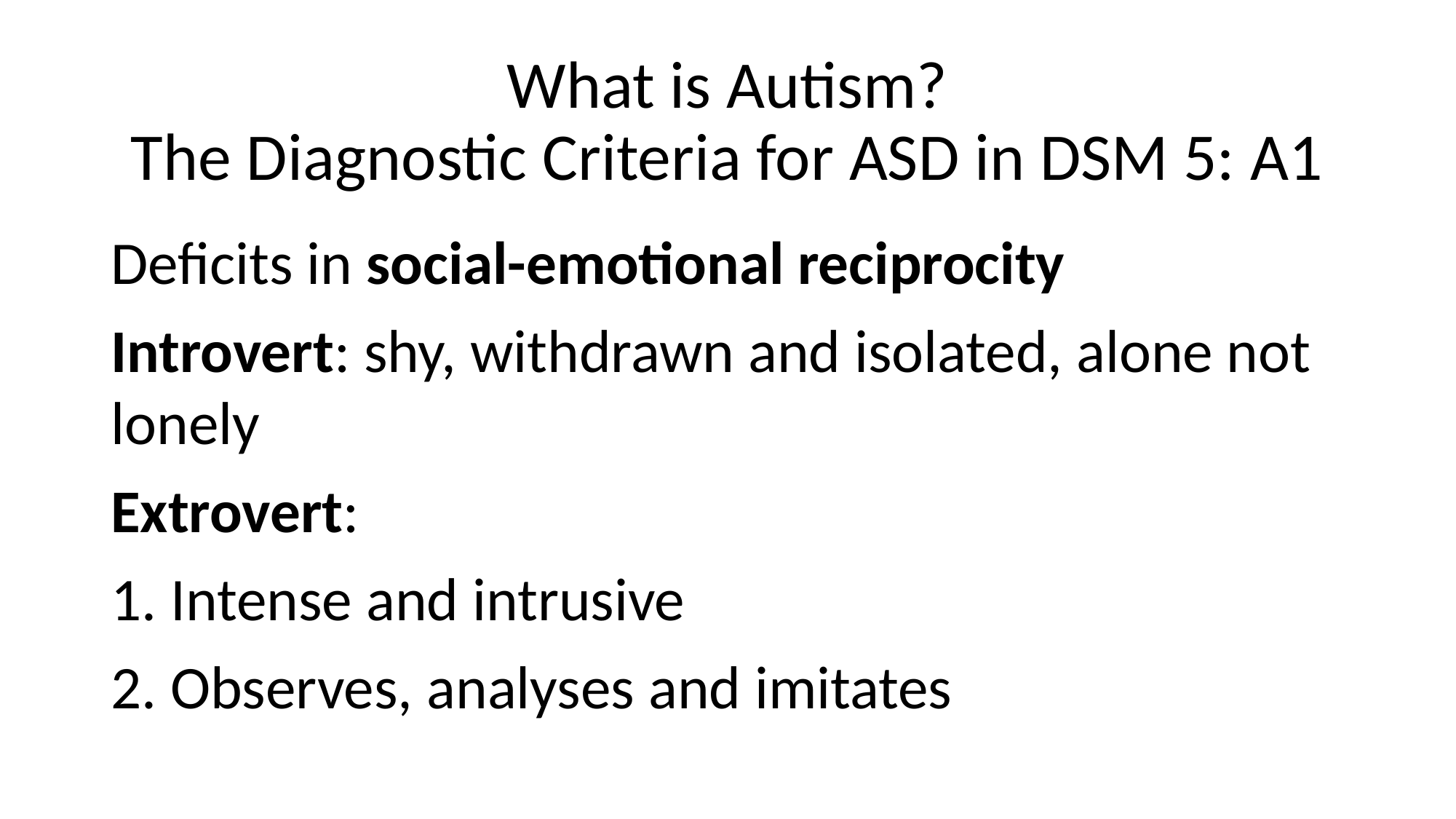

# What is Autism? The Diagnostic Criteria for ASD in DSM 5: A1
Deficits in social-emotional reciprocity
Introvert: shy, withdrawn and isolated, alone not lonely
Extrovert:
1. Intense and intrusive
2. Observes, analyses and imitates